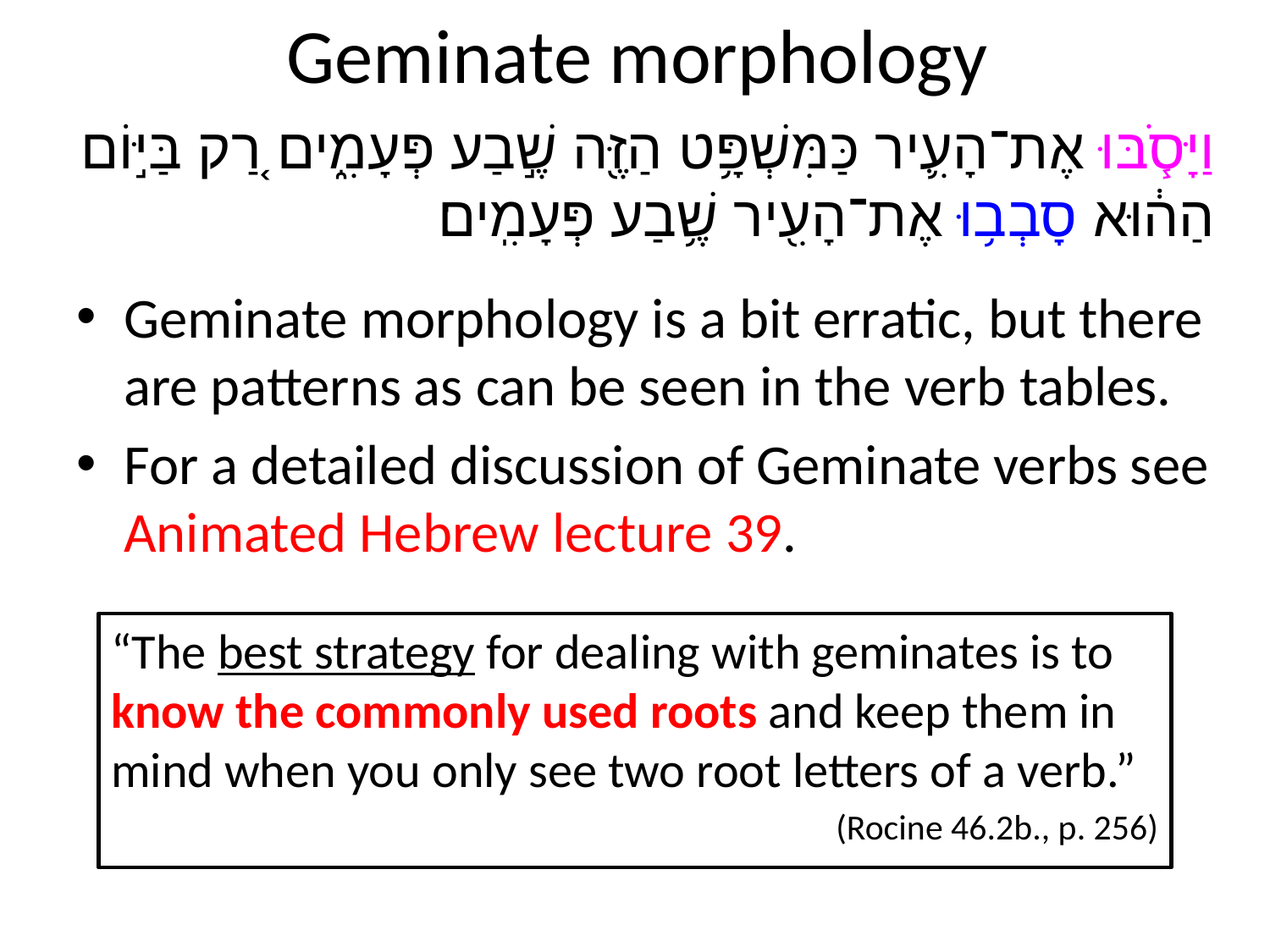

# Geminate morphology
וַיָּסֹ֧בּוּ אֶת־הָעִ֛יר כַּמִּשְׁפָּ֥ט הַזֶּ֖ה שֶׁ֣בַע פְּעָמִ֑ים רַ֚ק בַּיּ֣וֹם הַה֔וּא סָבְב֥וּ אֶת־הָעִ֖יר שֶׁ֥בַע פְּעָמִֽים׃
Geminate morphology is a bit erratic, but there are patterns as can be seen in the verb tables.
For a detailed discussion of Geminate verbs see Animated Hebrew lecture 39.
“The best strategy for dealing with geminates is to know the commonly used roots and keep them in mind when you only see two root letters of a verb.”
(Rocine 46.2b., p. 256)